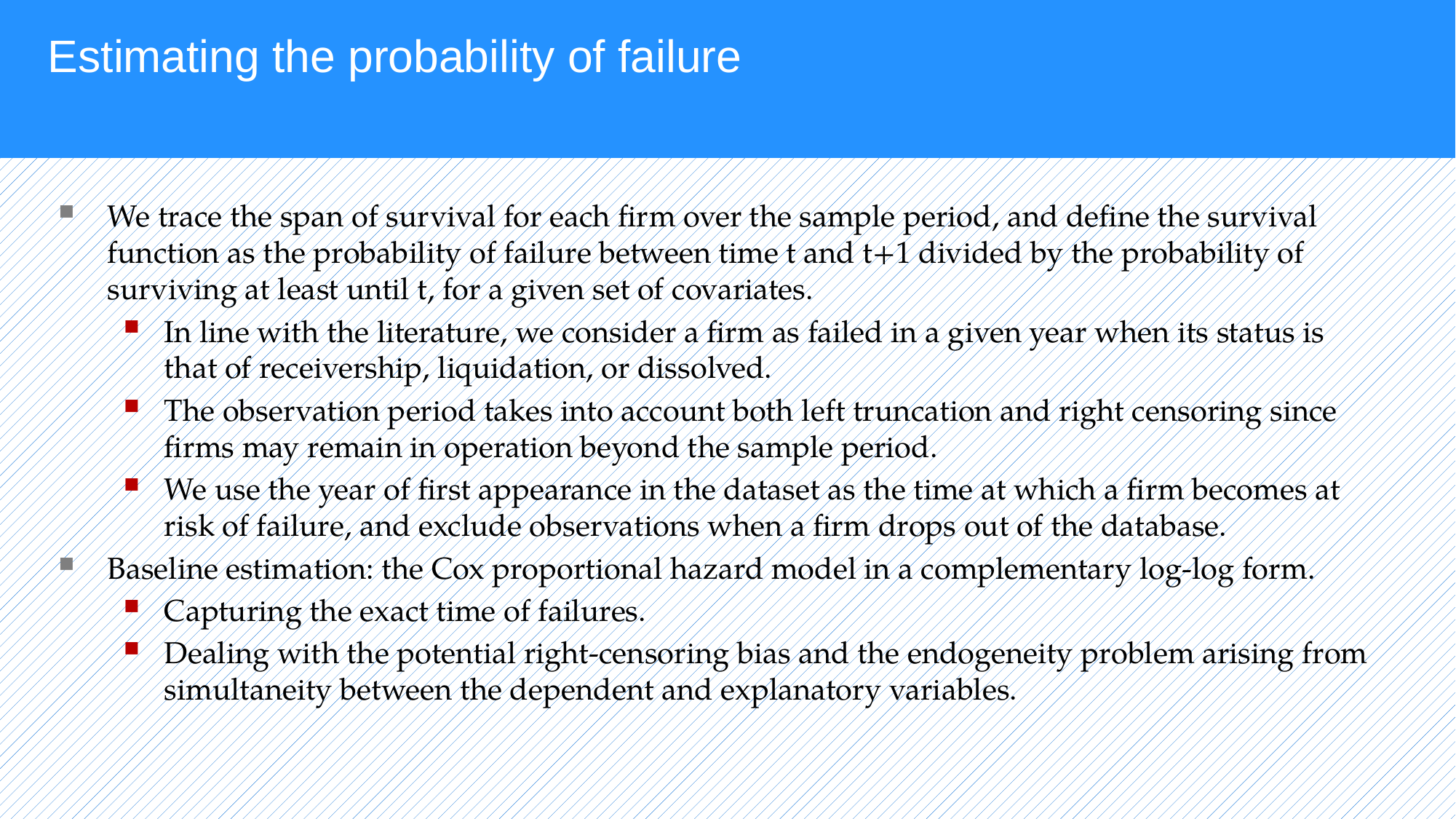

# Estimating the probability of failure
We trace the span of survival for each firm over the sample period, and define the survival function as the probability of failure between time t and t+1 divided by the probability of surviving at least until t, for a given set of covariates.
In line with the literature, we consider a firm as failed in a given year when its status is that of receivership, liquidation, or dissolved.
The observation period takes into account both left truncation and right censoring since firms may remain in operation beyond the sample period.
We use the year of first appearance in the dataset as the time at which a firm becomes at risk of failure, and exclude observations when a firm drops out of the database.
Baseline estimation: the Cox proportional hazard model in a complementary log-log form.
Capturing the exact time of failures.
Dealing with the potential right-censoring bias and the endogeneity problem arising from simultaneity between the dependent and explanatory variables.